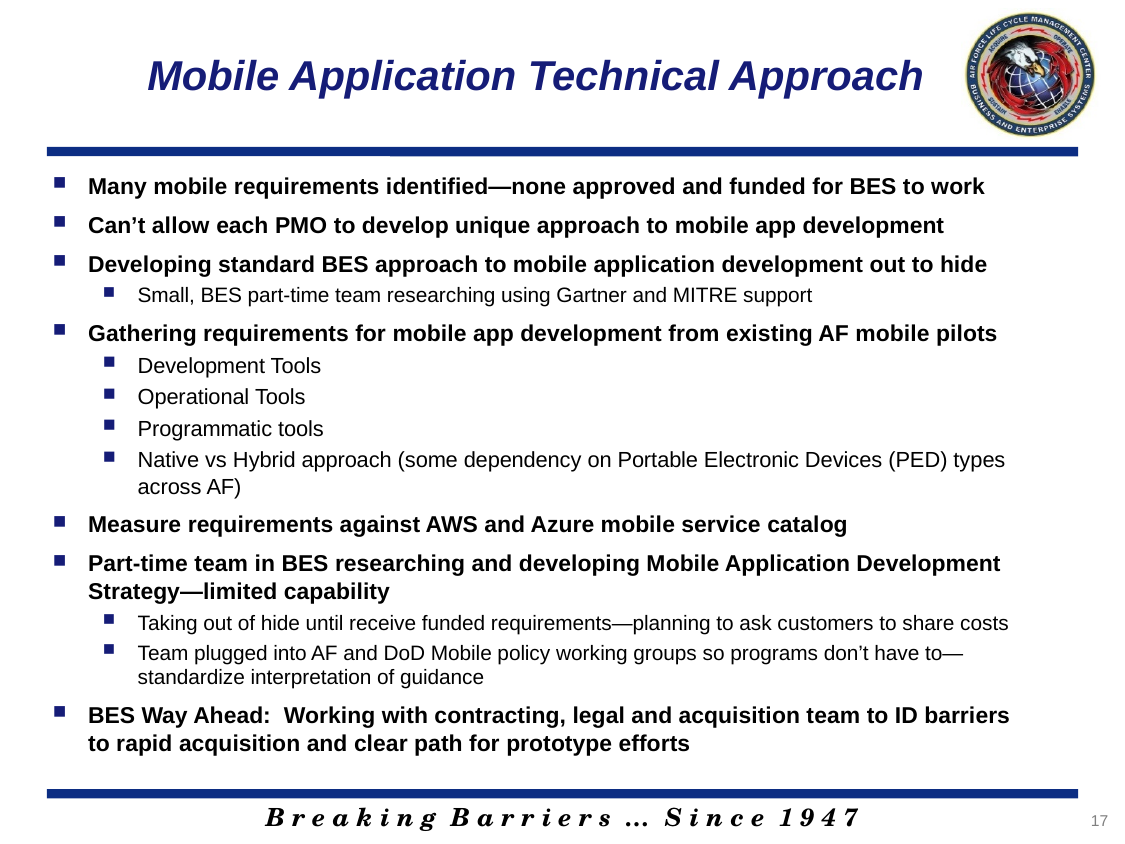

# Mobile Application Technical Approach
Many mobile requirements identified—none approved and funded for BES to work
Can’t allow each PMO to develop unique approach to mobile app development
Developing standard BES approach to mobile application development out to hide
Small, BES part-time team researching using Gartner and MITRE support
Gathering requirements for mobile app development from existing AF mobile pilots
Development Tools
Operational Tools
Programmatic tools
Native vs Hybrid approach (some dependency on Portable Electronic Devices (PED) types across AF)
Measure requirements against AWS and Azure mobile service catalog
Part-time team in BES researching and developing Mobile Application Development Strategy—limited capability
Taking out of hide until receive funded requirements—planning to ask customers to share costs
Team plugged into AF and DoD Mobile policy working groups so programs don’t have to—standardize interpretation of guidance
BES Way Ahead:  Working with contracting, legal and acquisition team to ID barriers to rapid acquisition and clear path for prototype efforts

17